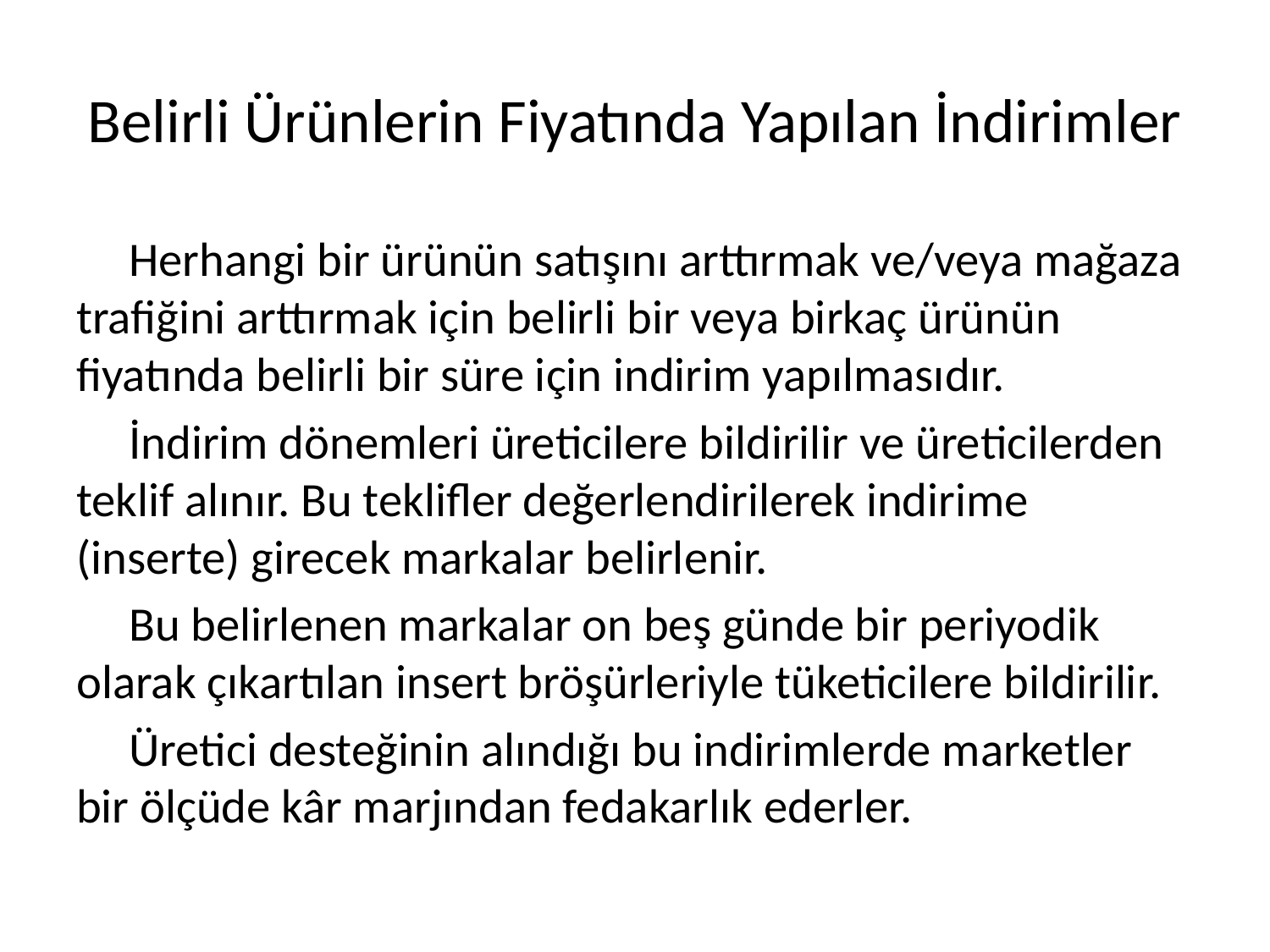

# Belirli Ürünlerin Fiyatında Yapılan İndirimler
Herhangi bir ürünün satışını arttırmak ve/veya mağaza trafiğini arttırmak için belirli bir veya birkaç ürünün fiyatında belirli bir süre için indirim yapılmasıdır.
İndirim dönemleri üreticilere bildirilir ve üreticilerden teklif alınır. Bu teklifler değerlendirilerek indirime (inserte) girecek markalar belirlenir.
Bu belirlenen markalar on beş günde bir periyodik olarak çıkartılan insert bröşürleriyle tüketicilere bildirilir.
Üretici desteğinin alındığı bu indirimlerde marketler bir ölçüde kâr marjından fedakarlık ederler.